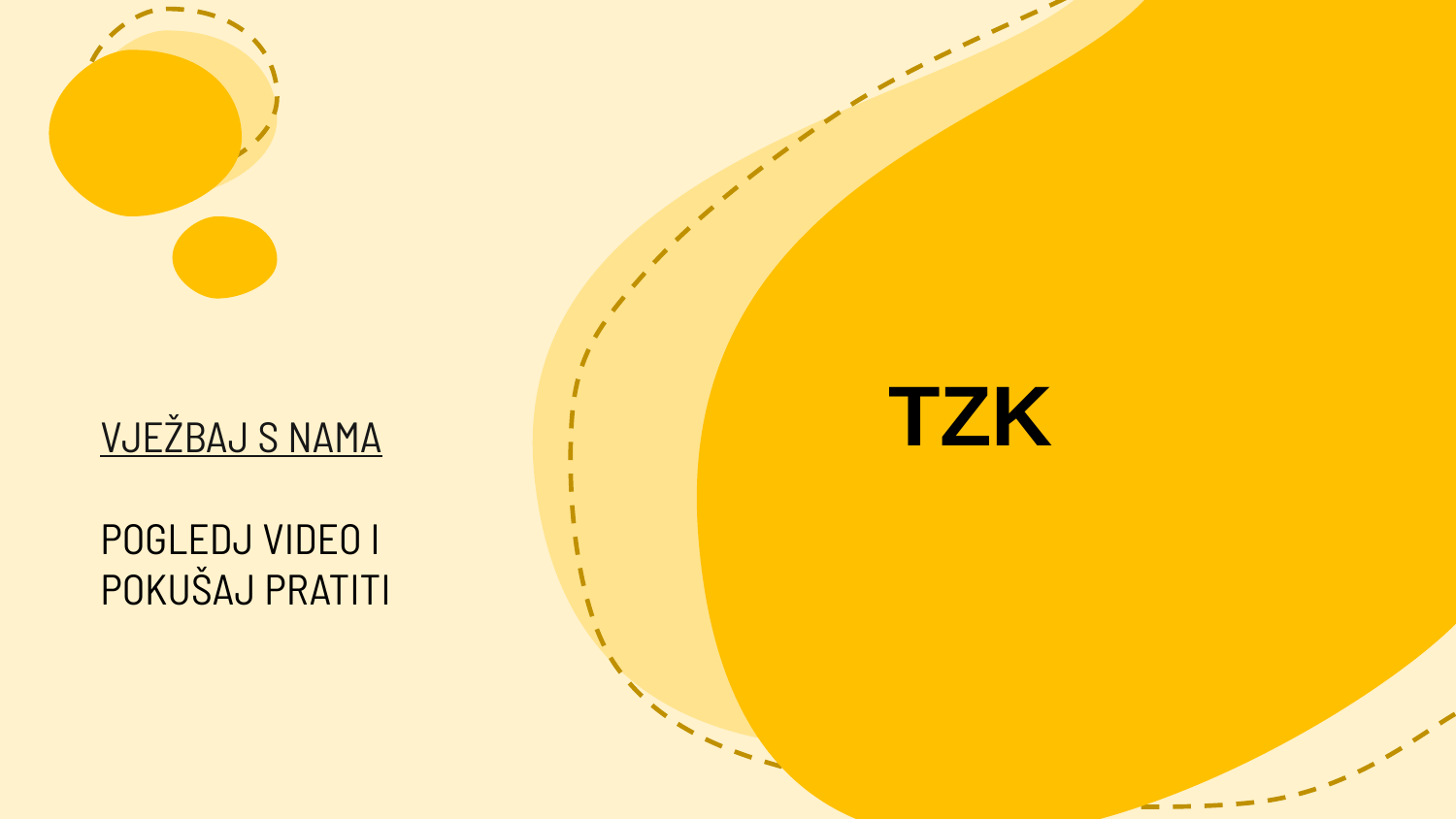

# TZK
VJEŽBAJ S NAMA

POGLEDJ VIDEO I
POKUŠAJ PRATITI